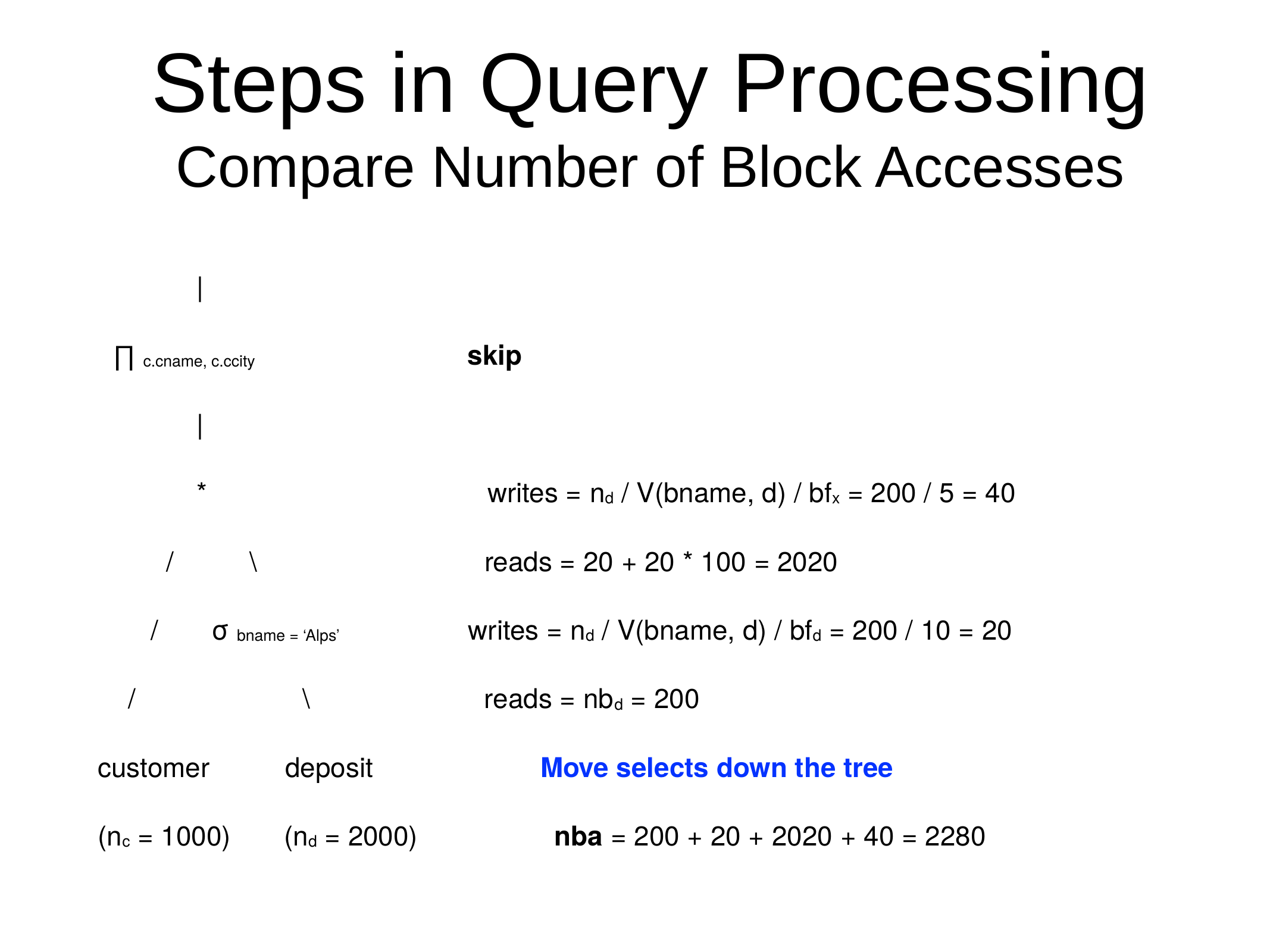

# Steps in Query Processing
Compare Number of Block Accesses
             |
  ∏ c.cname, c.ccity                            skip
             |
             *                                     writes = nd / V(bname, d) / bfx = 200 / 5 = 40
         /          \                              reads = 20 + 20 * 100 = 2020
       /       σ bname = ‘Alps’                 writes = nd / V(bname, d) / bfd = 200 / 10 = 20
    /                      \                       reads = nbd = 200
customer          deposit                      Move selects down the tree
(nc = 1000)       (nd = 2000)                  nba = 200 + 20 + 2020 + 40 = 2280